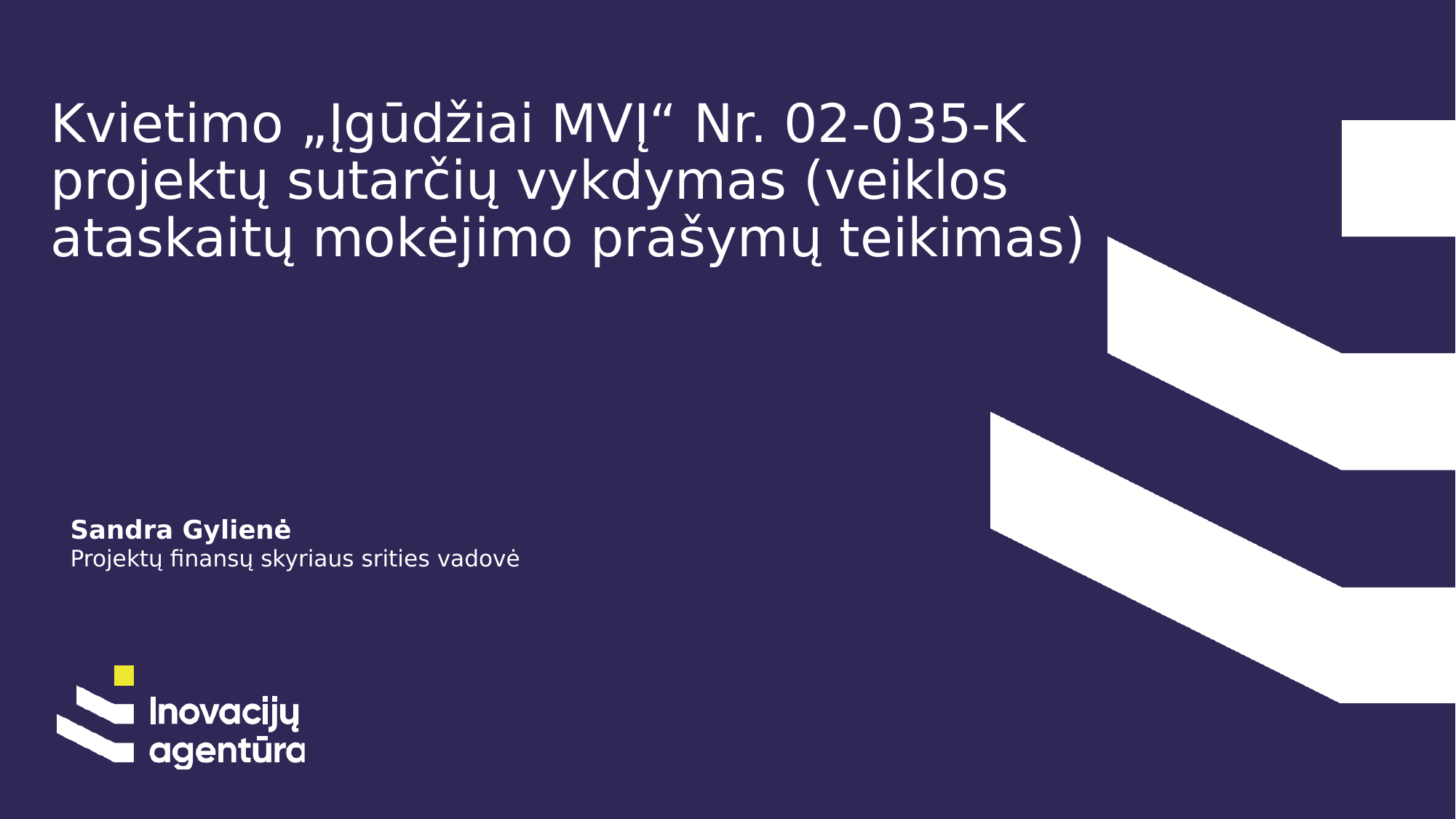

# Kvietimo „Įgūdžiai MVĮ“ Nr. 02-035-K projektų sutarčių vykdymas (veiklos ataskaitų mokėjimo prašymų teikimas)
Sandra Gylienė
Projektų finansų skyriaus srities vadovė